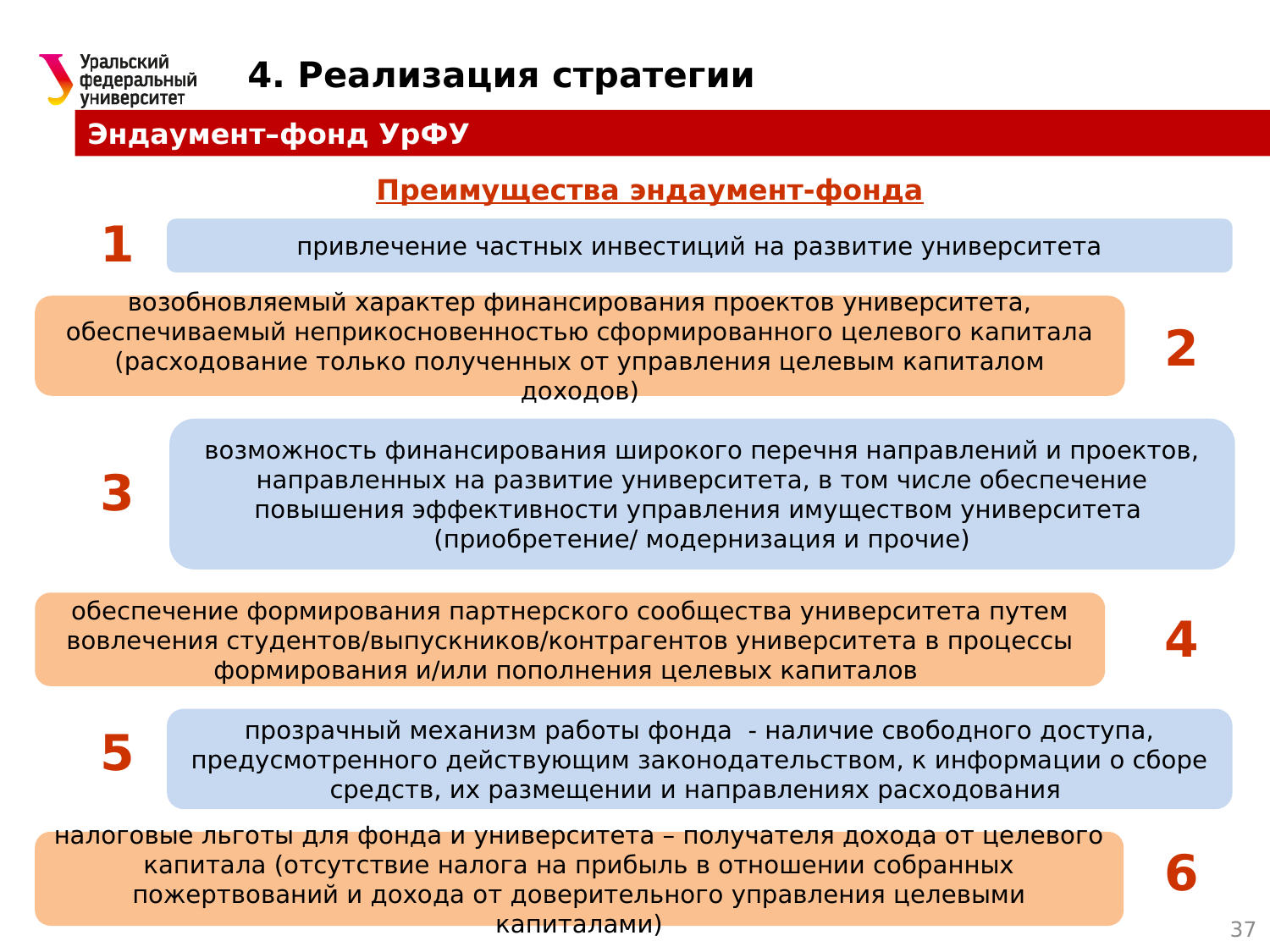

4. Реализация стратегии
Эндаумент–фонд УрФУ
Преимущества эндаумент-фонда

1
привлечение частных инвестиций на развитие университета

возобновляемый характер финансирования проектов университета, обеспечиваемый неприкосновенностью сформированного целевого капитала (расходование только полученных от управления целевым капиталом доходов)

2
возможность финансирования широкого перечня направлений и проектов, направленных на развитие университета, в том числе обеспечение повышения эффективности управления имуществом университета
(приобретение/ модернизация и прочие)
3
обеспечение формирования партнерского сообщества университета путем вовлечения студентов/выпускников/контрагентов университета в процессы формирования и/или пополнения целевых капиталов
4
прозрачный механизм работы фонда  - наличие свободного доступа, предусмотренного действующим законодательством, к информации о сборе средств, их размещении и направлениях расходования
5
налоговые льготы для фонда и университета – получателя дохода от целевого капитала (отсутствие налога на прибыль в отношении собранных пожертвований и дохода от доверительного управления целевыми капиталами)
6
37